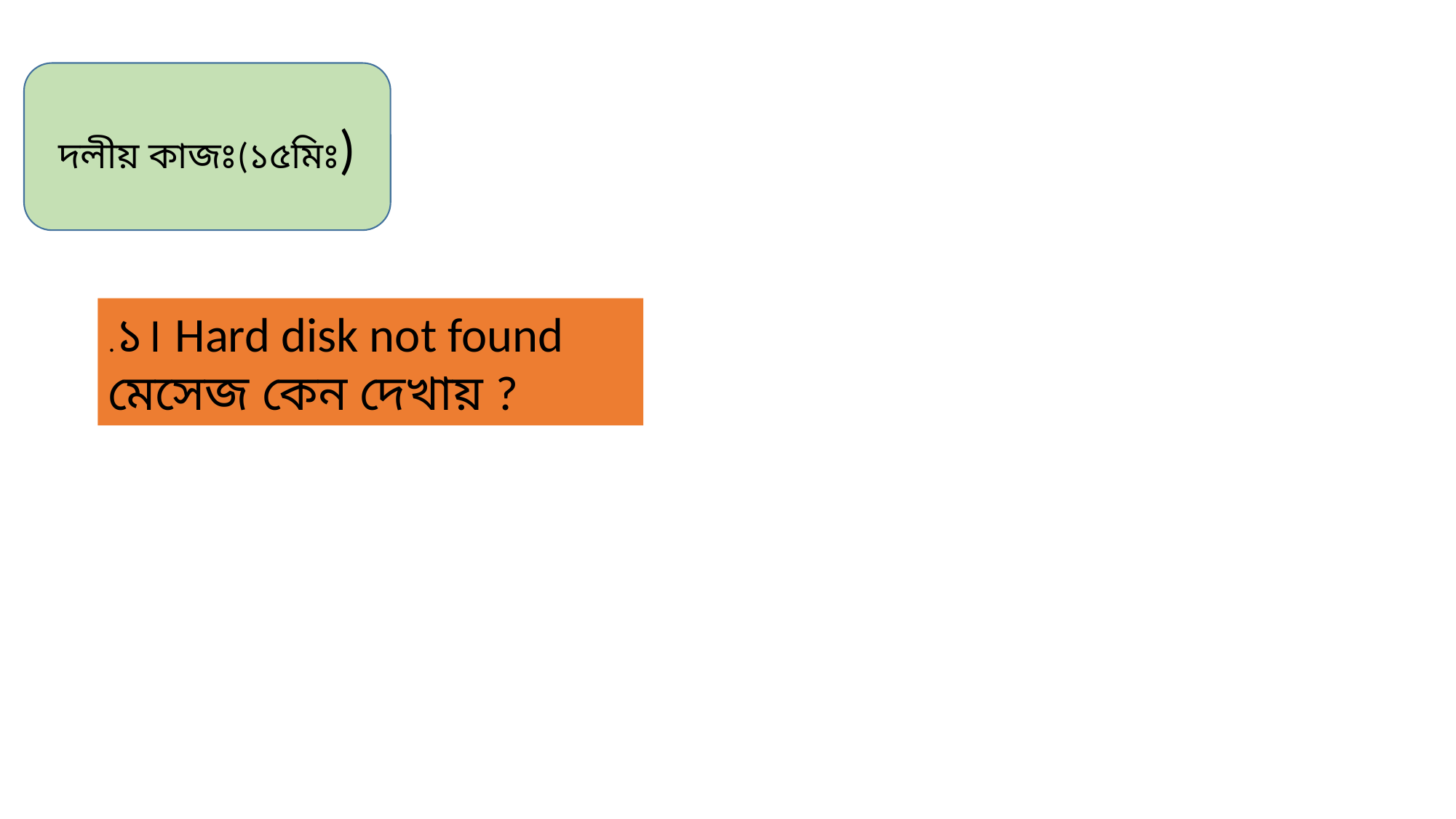

দলীয় কাজঃ(১৫মিঃ)
.১। Hard disk not found মেসেজ কেন দেখায় ?